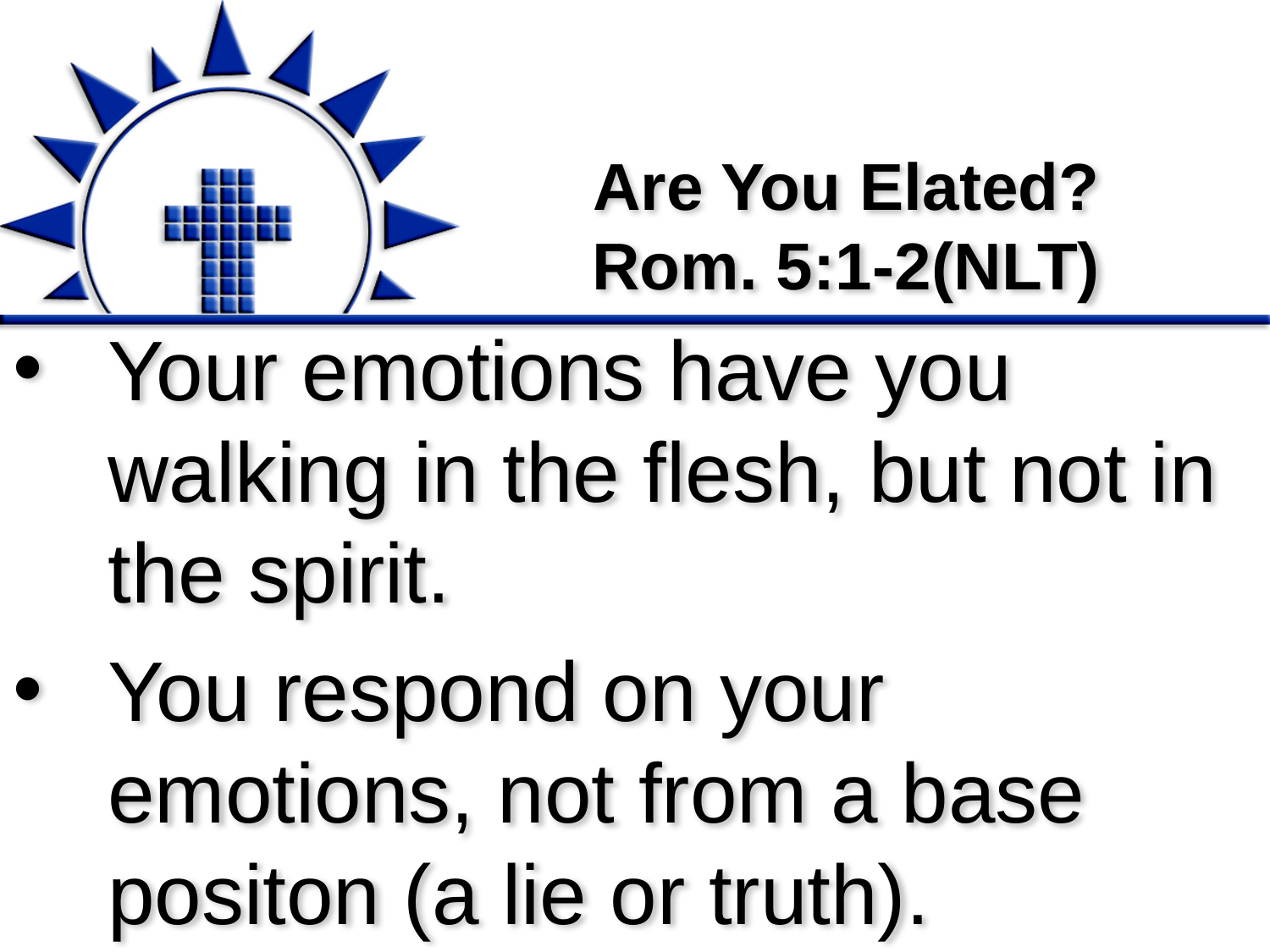

# Are You Elated? Rom. 5:1-2(NLT)
Your emotions have you walking in the flesh, but not in the spirit.
You respond on your emotions, not from a base positon (a lie or truth).